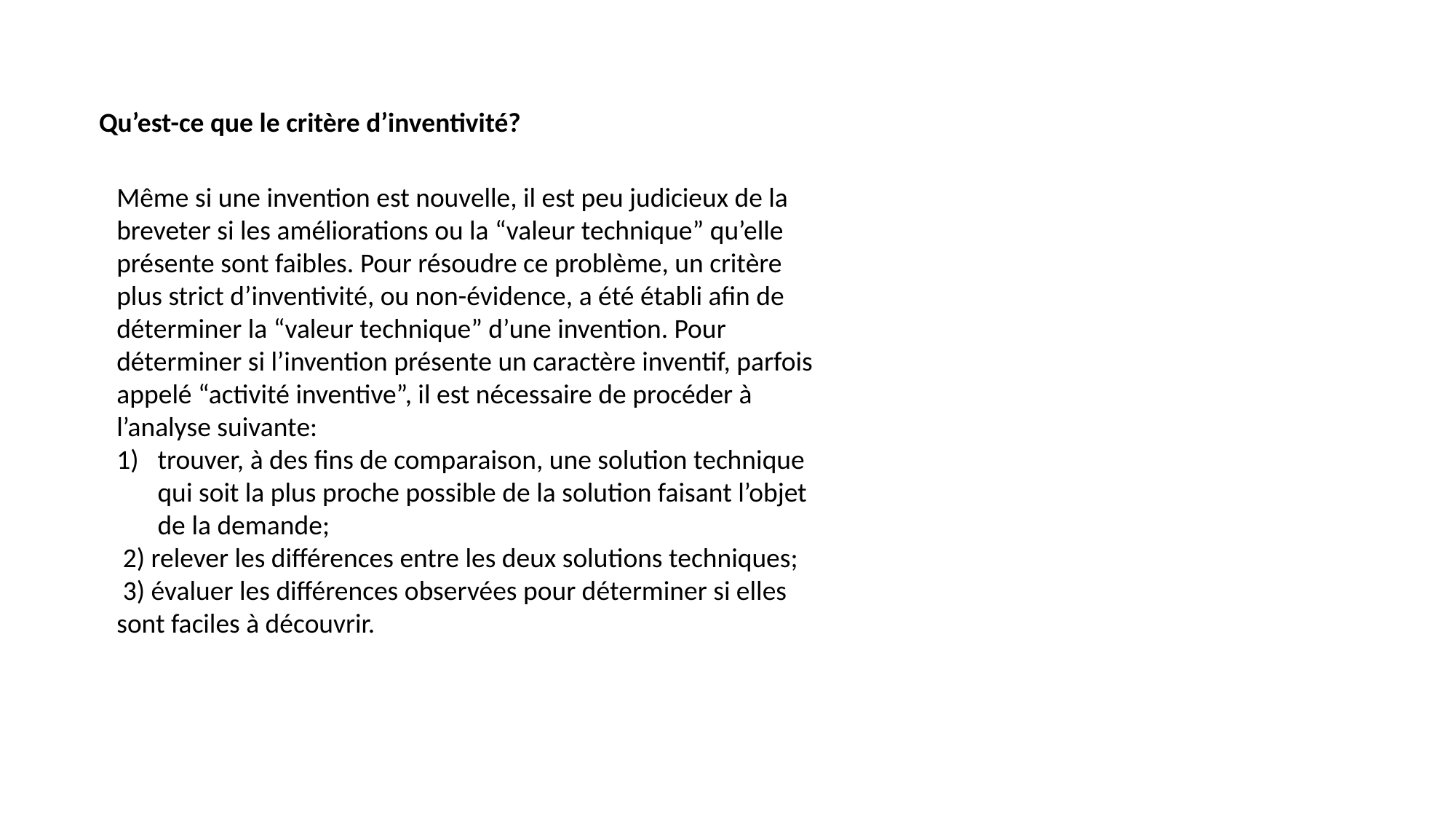

Qu’est-ce que le critère d’inventivité?
Même si une invention est nouvelle, il est peu judicieux de la breveter si les améliorations ou la “valeur technique” qu’elle présente sont faibles. Pour résoudre ce problème, un critère plus strict d’inventivité, ou non-évidence, a été établi afin de déterminer la “valeur technique” d’une invention. Pour déterminer si l’invention présente un caractère inventif, parfois appelé “activité inventive”, il est nécessaire de procéder à l’analyse suivante:
trouver, à des fins de comparaison, une solution technique qui soit la plus proche possible de la solution faisant l’objet de la demande;
 2) relever les différences entre les deux solutions techniques;
 3) évaluer les différences observées pour déterminer si elles sont faciles à découvrir.